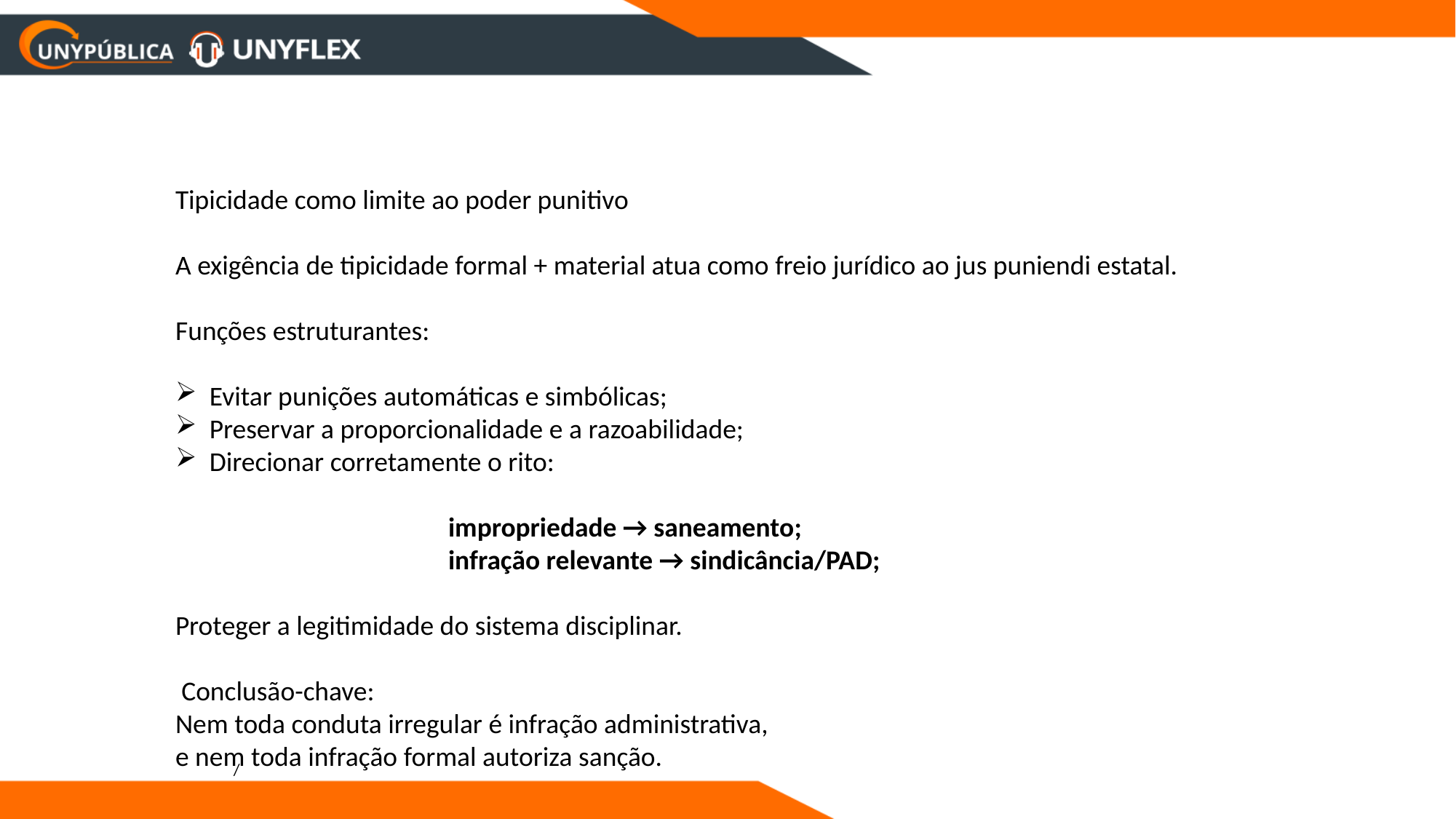

Tipicidade como limite ao poder punitivo

A exigência de tipicidade formal + material atua como freio jurídico ao jus puniendi estatal.

Funções estruturantes:

Evitar punições automáticas e simbólicas;
Preservar a proporcionalidade e a razoabilidade;
Direcionar corretamente o rito:

impropriedade → saneamento;
infração relevante → sindicância/PAD;

Proteger a legitimidade do sistema disciplinar.

 Conclusão-chave:
Nem toda conduta irregular é infração administrativa,
e nem toda infração formal autoriza sanção.

/